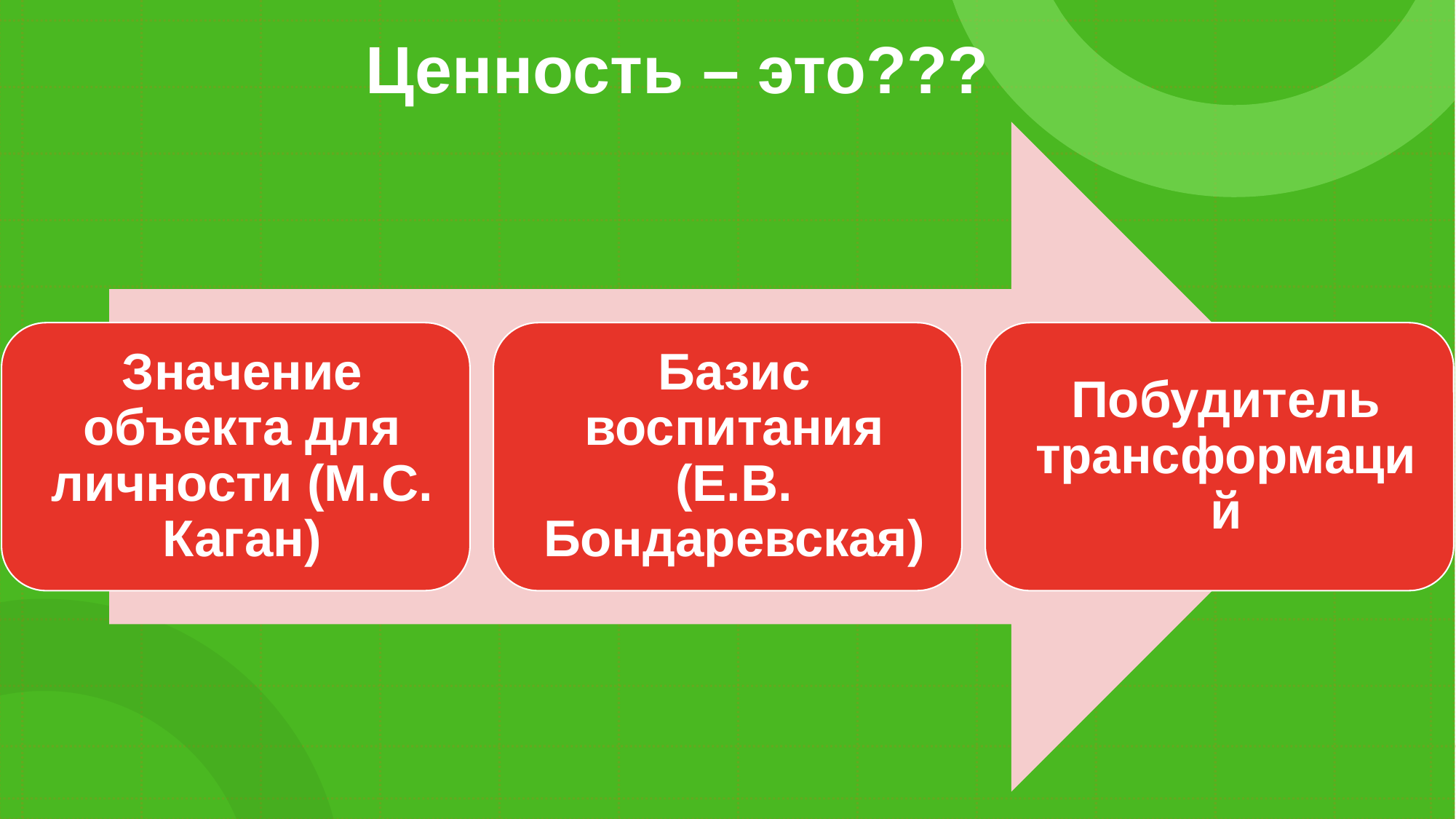

# Ценность – это???
Значение объекта для личности (М.С. Каган)
Базис воспитания (Е.В. Бондаревская)
Побудитель трансформаций